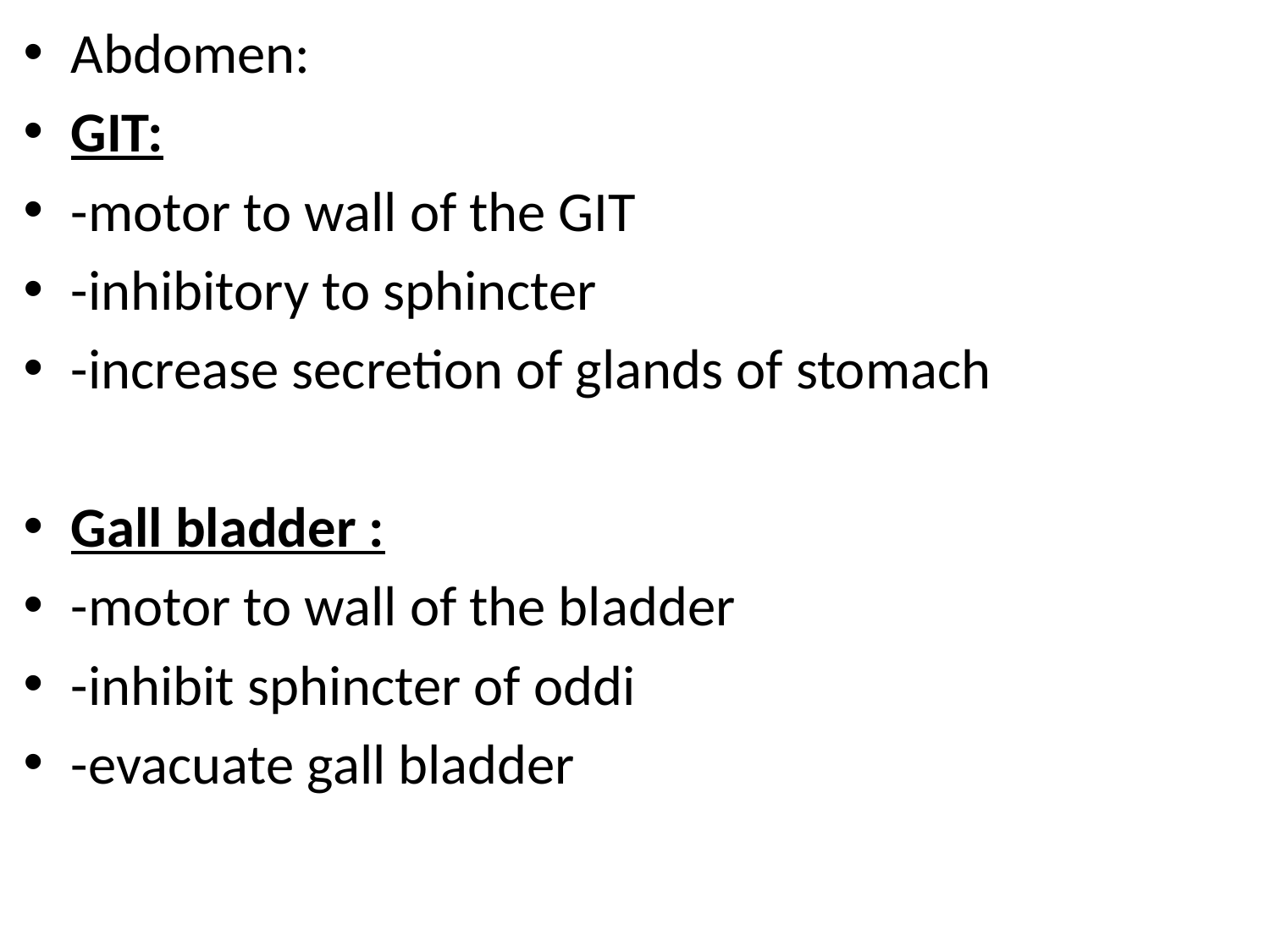

Abdomen:
GIT:
-motor to wall of the GIT
-inhibitory to sphincter
-increase secretion of glands of stomach

Gall bladder :
-motor to wall of the bladder
-inhibit sphincter of oddi
-evacuate gall bladder

#